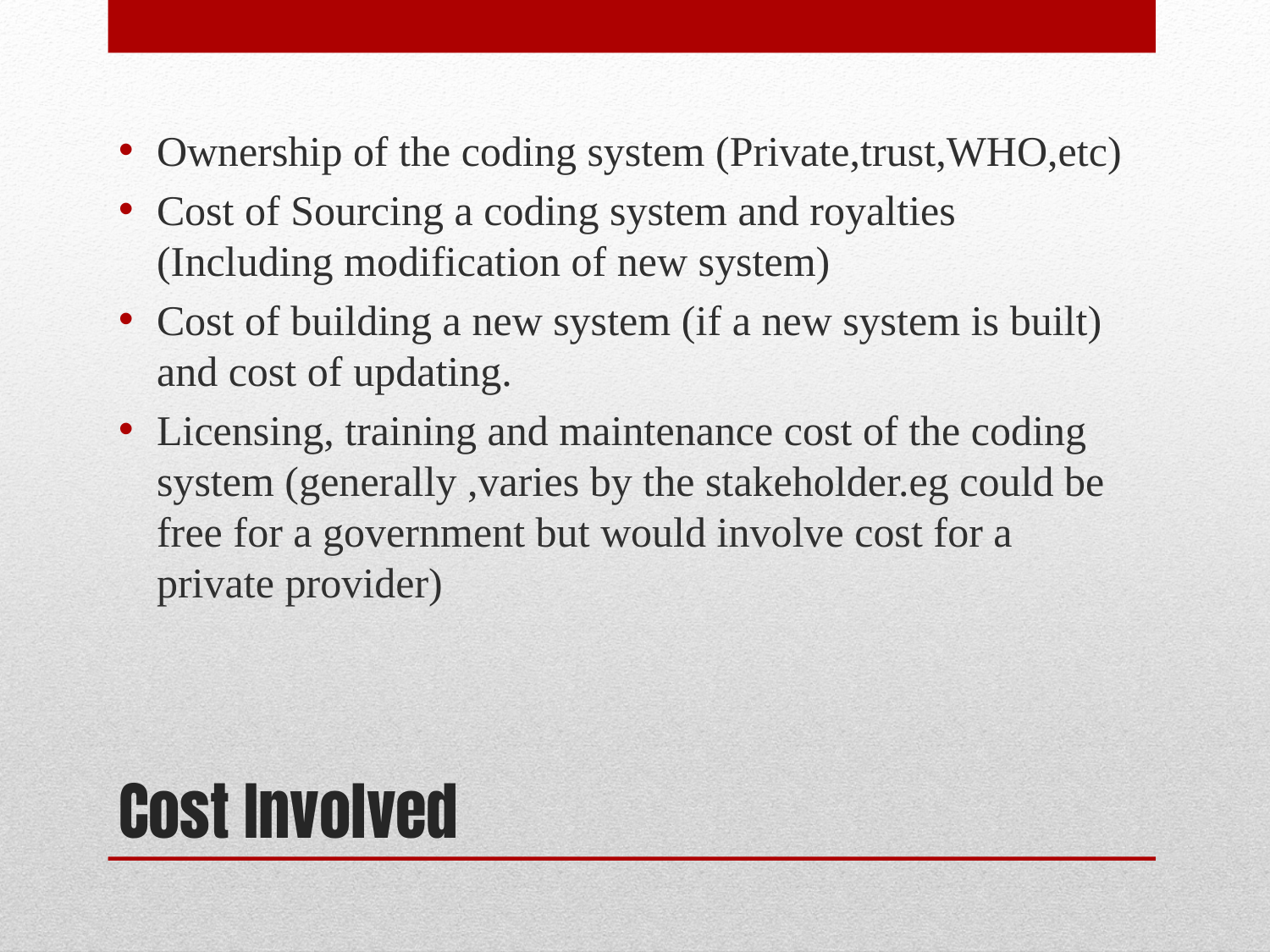

Ownership of the coding system (Private,trust,WHO,etc)
Cost of Sourcing a coding system and royalties (Including modification of new system)
Cost of building a new system (if a new system is built) and cost of updating.
Licensing, training and maintenance cost of the coding system (generally ,varies by the stakeholder.eg could be free for a government but would involve cost for a private provider)
# Cost Involved